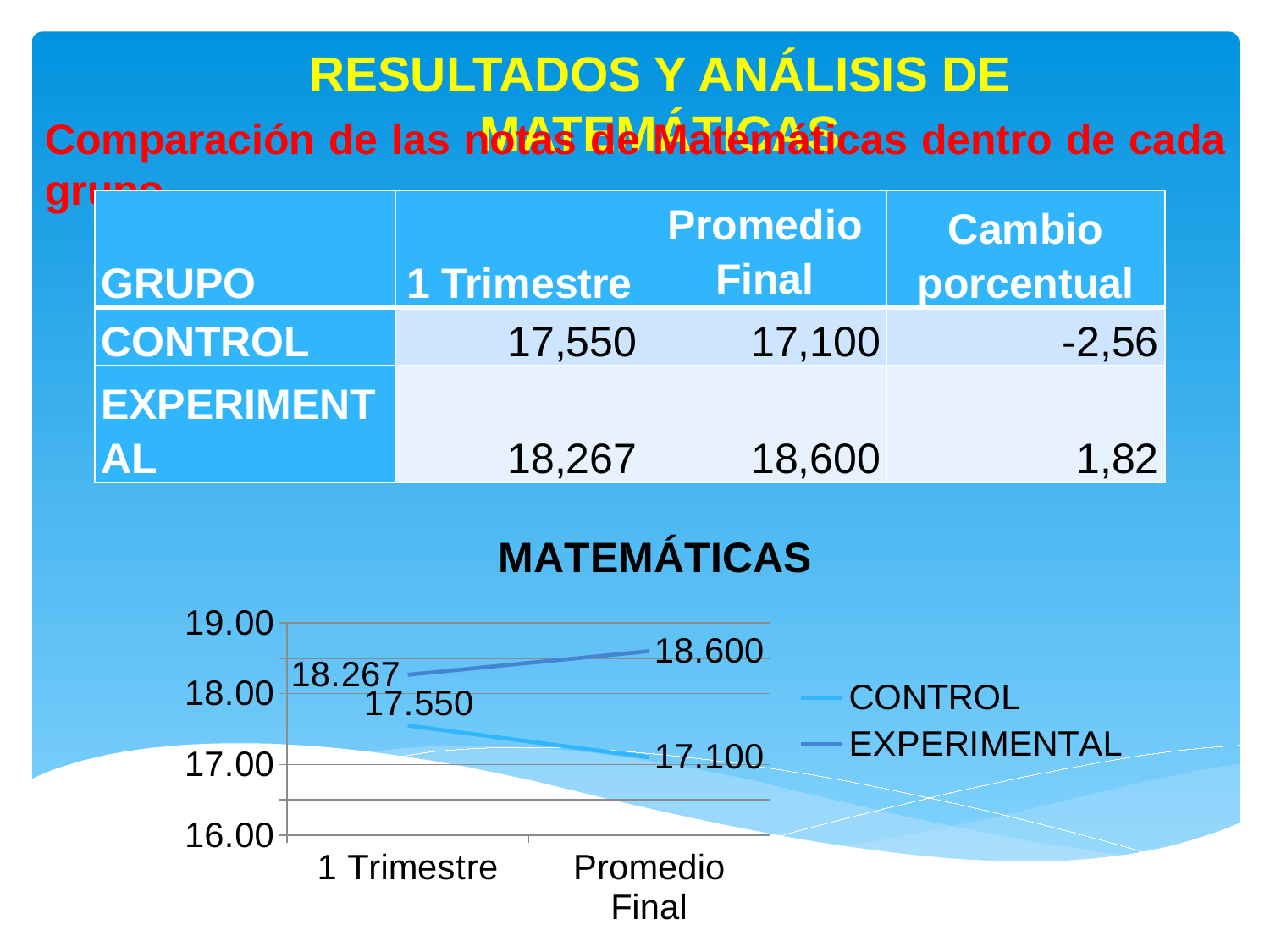

RESULTADOS Y ANÁLISIS DE MATEMÁTICAS
Comparación de las notas de Matemáticas dentro de cada grupo
| GRUPO | 1 Trimestre | Promedio Final | Cambio porcentual |
| --- | --- | --- | --- |
| CONTROL | 17,550 | 17,100 | -2,56 |
| EXPERIMENTAL | 18,267 | 18,600 | 1,82 |

### Chart: MATEMÁTICAS

| Category | CONTROL | EXPERIMENTAL |
|---|---|---|
| 1 Trimestre | 17.55 | 18.266666666666666 |
| Promedio Final | 17.1 | 18.6 |